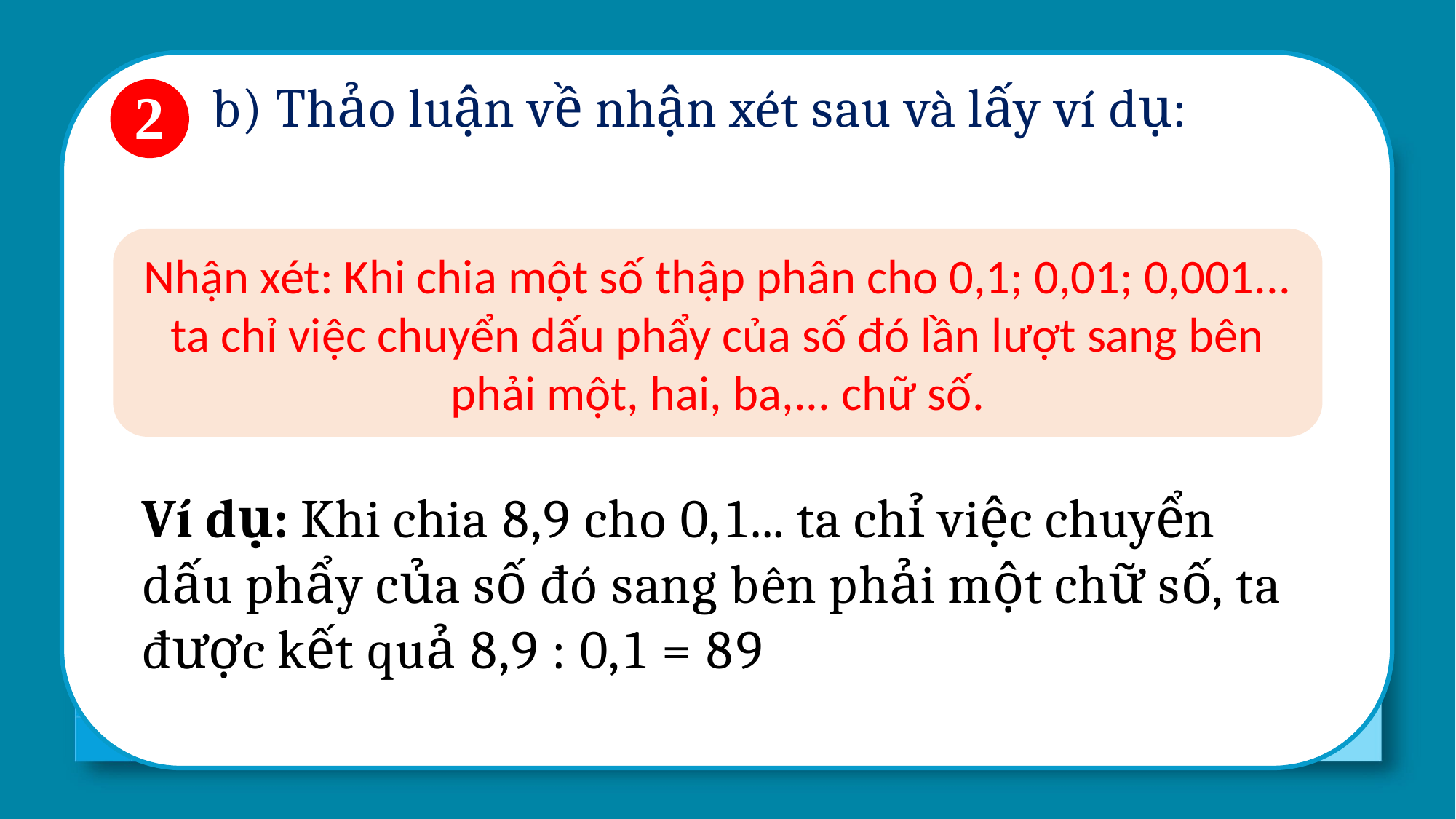

b) Thảo luận về nhận xét sau và lấy ví dụ:
2

Nhận xét: Khi chia một số thập phân cho 0,1; 0,01; 0,001... ta chỉ việc chuyển dấu phẩy của số đó lần lượt sang bên phải một, hai, ba,... chữ số.
Ví dụ: Khi chia 8,9 cho 0,1... ta chỉ việc chuyển dấu phẩy của số đó sang bên phải một chữ số, ta được kết quả 8,9 : 0,1 = 89